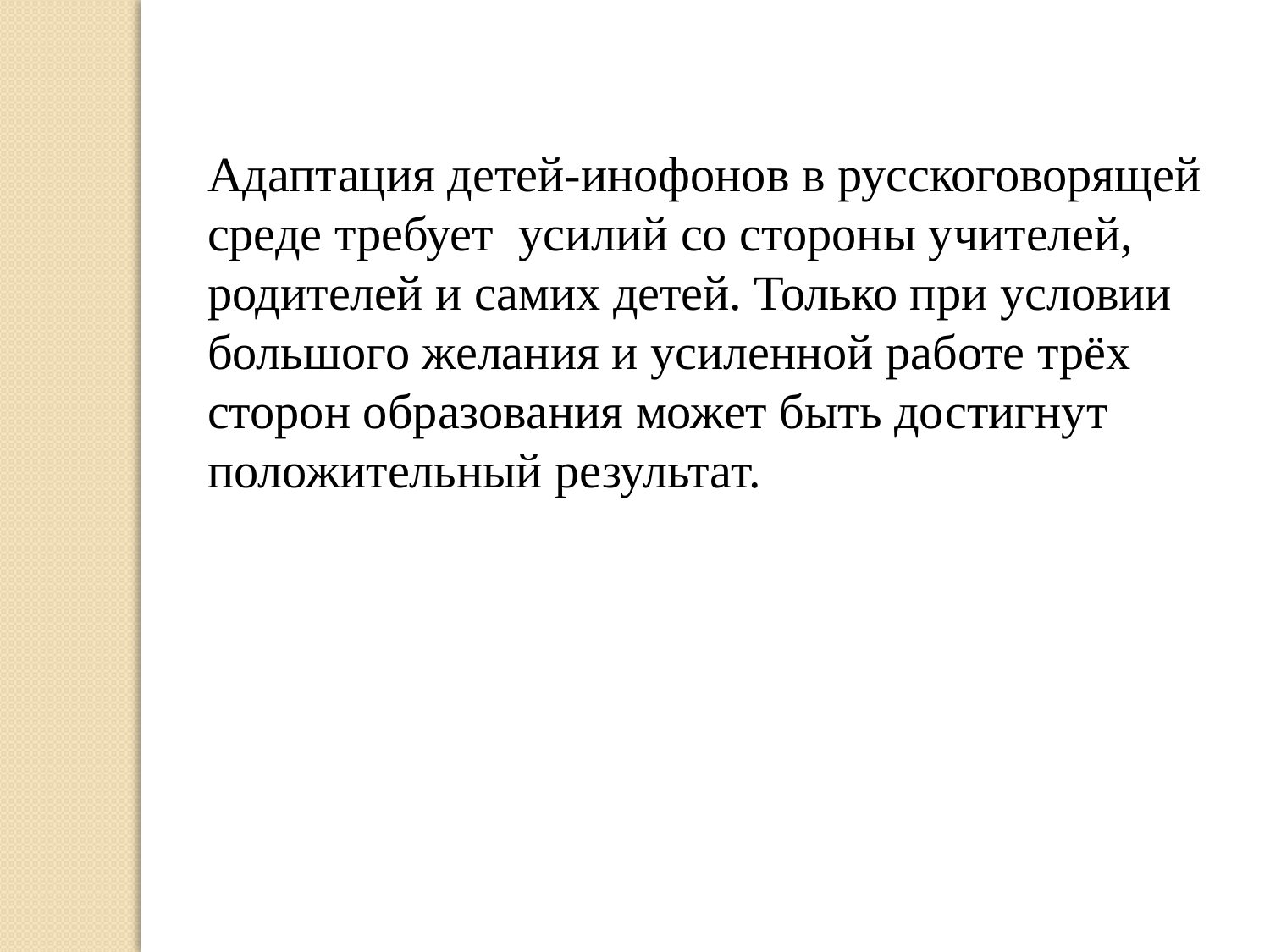

Адаптация детей-инофонов в русскоговорящей среде требует  усилий со стороны учителей, родителей и самих детей. Только при условии большого желания и усиленной работе трёх сторон образования может быть достигнут положительный результат.